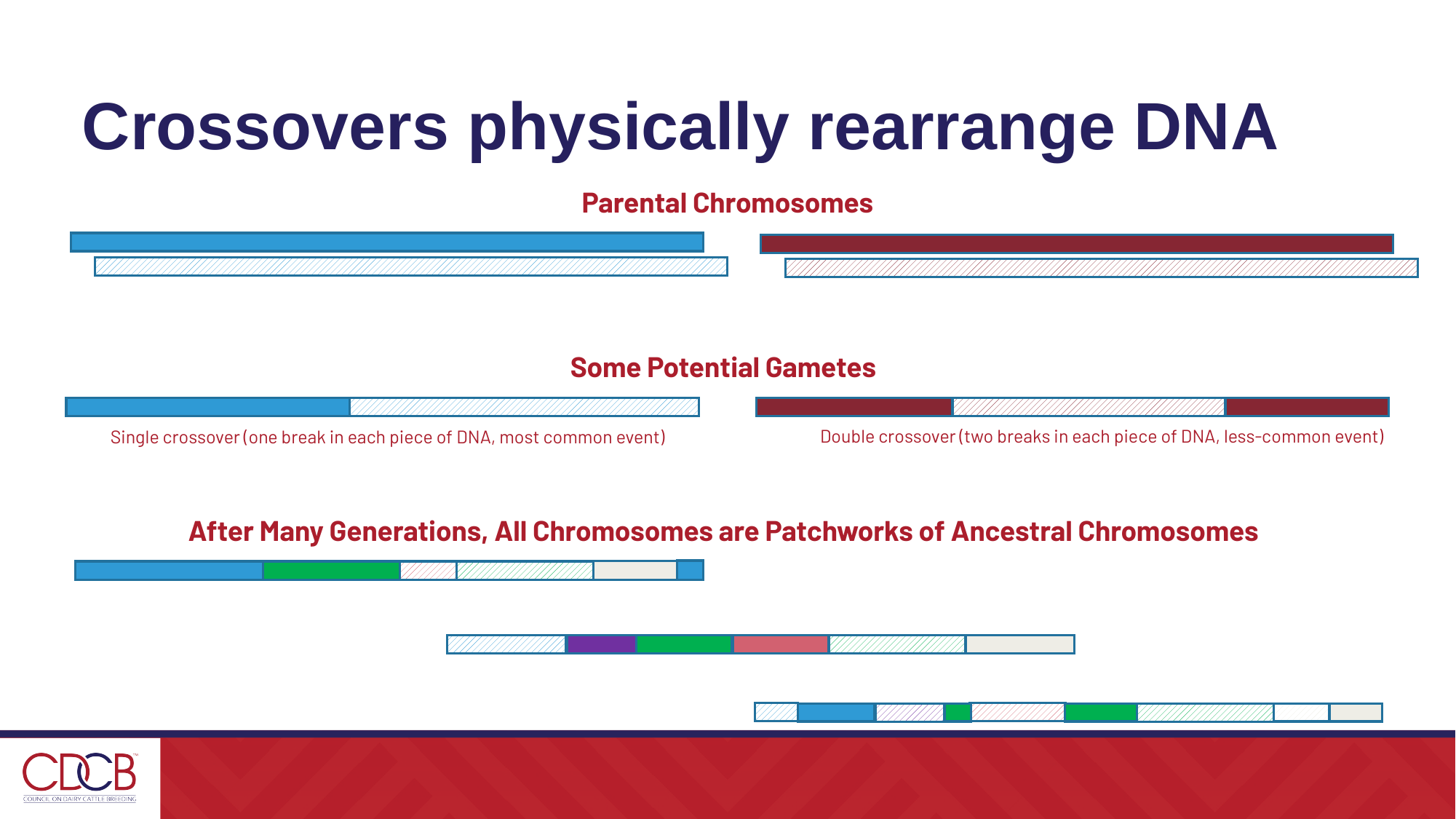

# Crossovers physically rearrange DNA
Parental Chromosomes

Some Potential Gametes

Single crossover (one break in each piece of DNA, most common event)

Double crossover (two breaks in each piece of DNA, less-common event)
After Many Generations, All Chromosomes are Patchworks of Ancestral Chromosomes